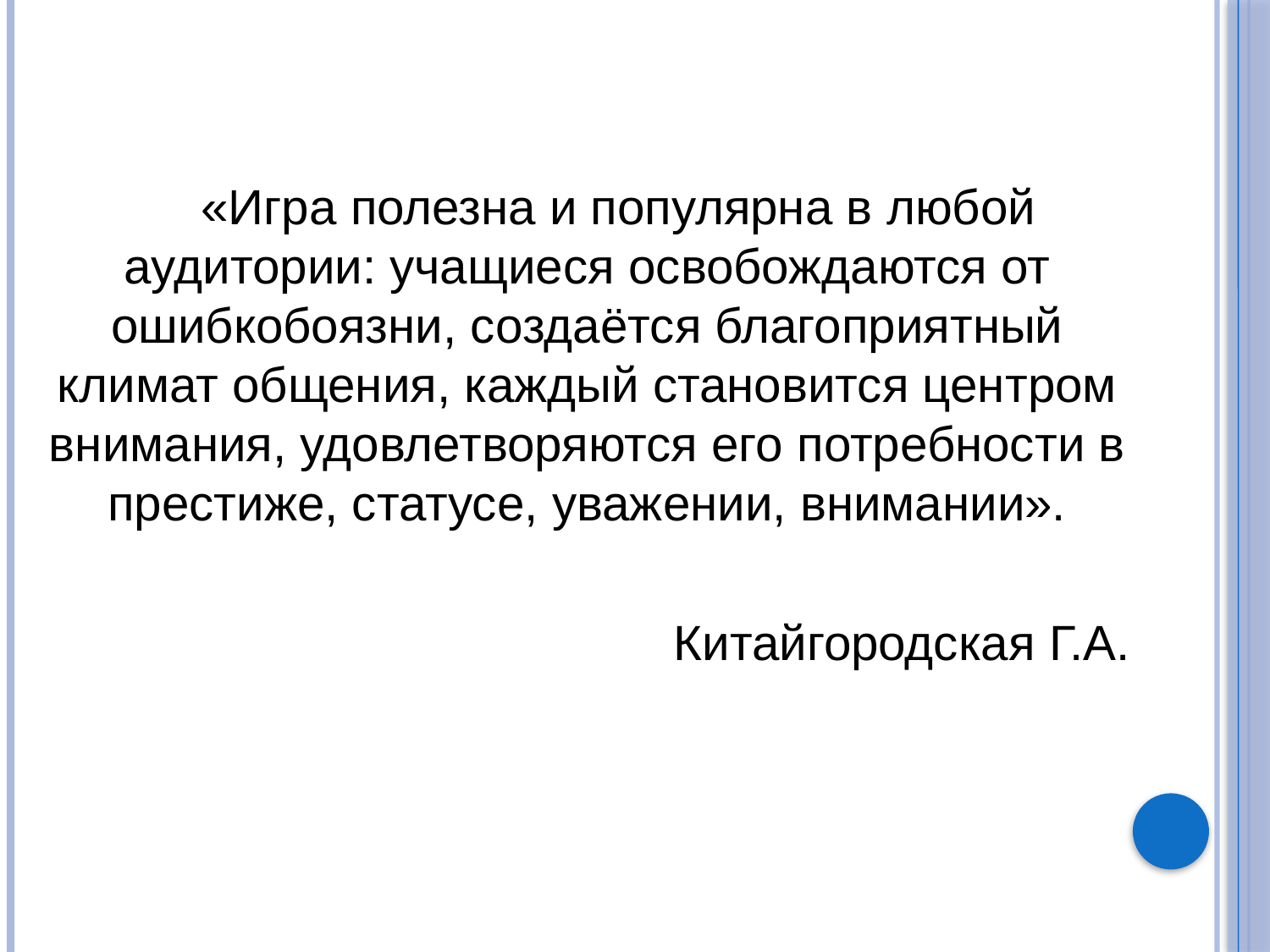

«Игра полезна и популярна в любой аудитории: учащиеся освобождаются от ошибкобоязни, создаётся благоприятный климат общения, каждый становится центром внимания, удовлетворяются его потребности в престиже, статусе, уважении, внимании».

Китайгородская Г.А.